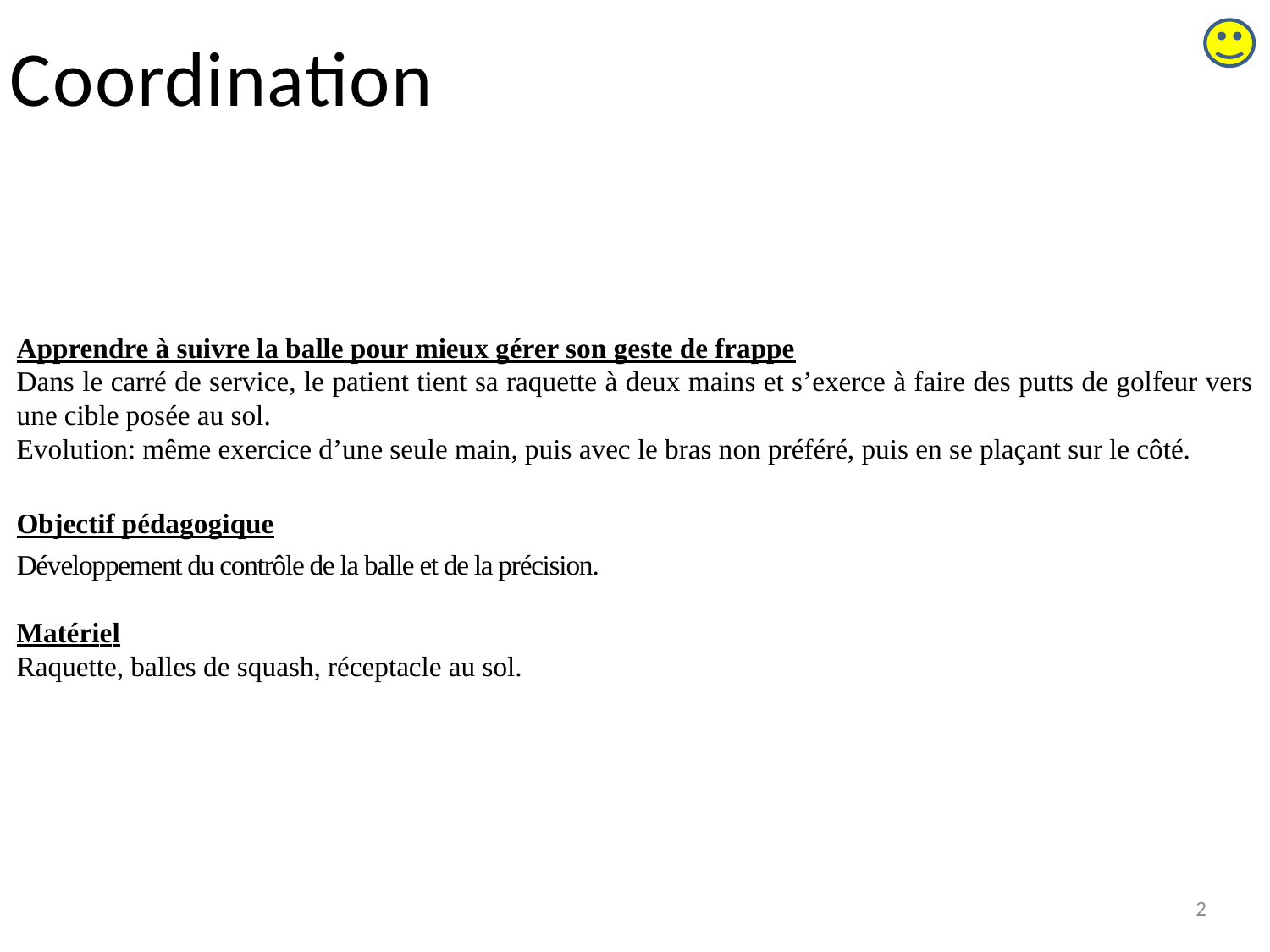

# Coordination
Apprendre à suivre la balle pour mieux gérer son geste de frappe
Dans le carré de service, le patient tient sa raquette à deux mains et s’exerce à faire des putts de golfeur vers une cible posée au sol.
Evolution: même exercice d’une seule main, puis avec le bras non préféré, puis en se plaçant sur le côté.

Objectif pédagogique
Développement du contrôle de la balle et de la précision.

Matériel
Raquette, balles de squash, réceptacle au sol.
2